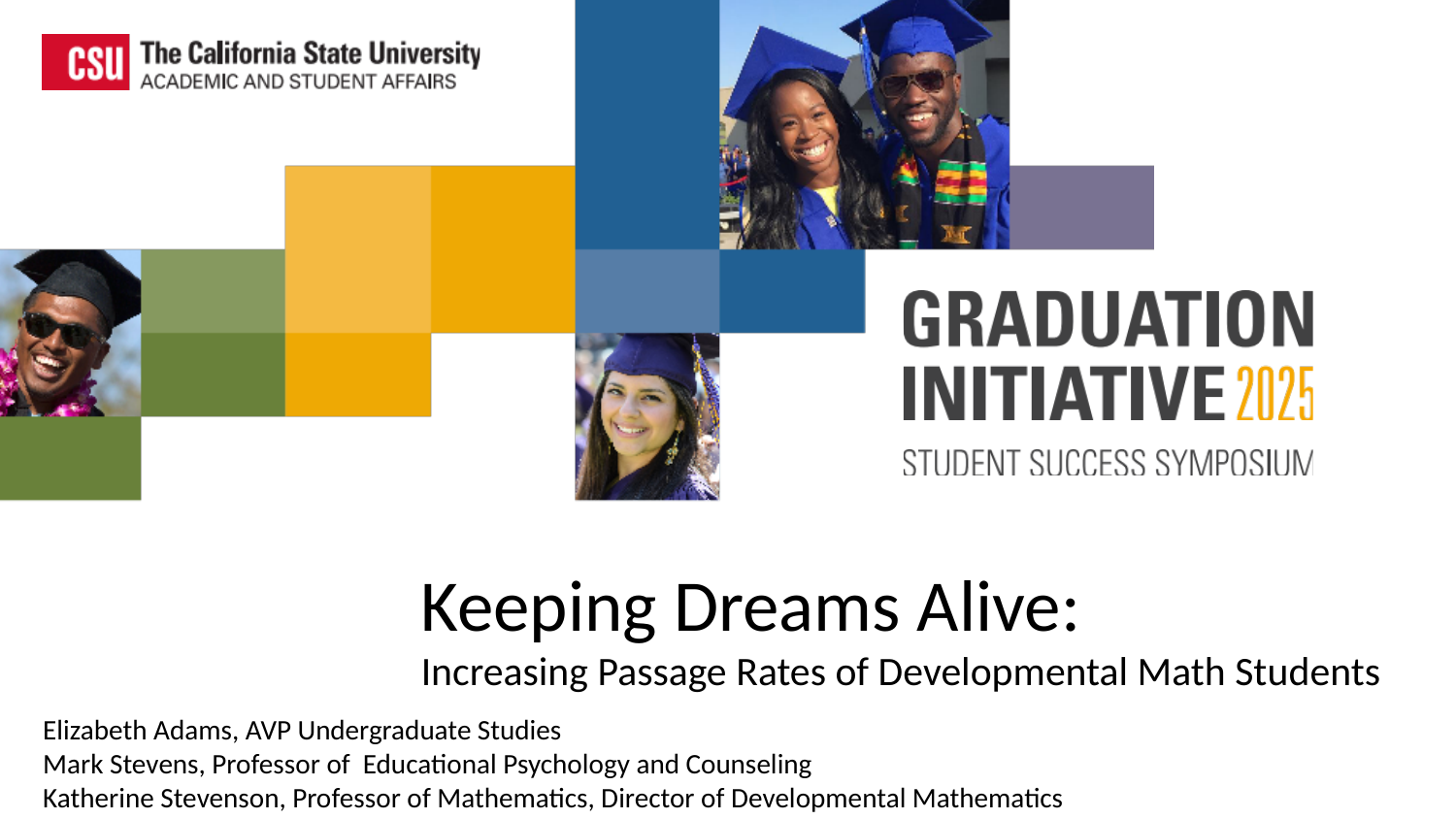

Keeping Dreams Alive:
Increasing Passage Rates of Developmental Math Students

Elizabeth Adams, AVP Undergraduate Studies
Mark Stevens, Professor of  Educational Psychology and Counseling
Katherine Stevenson, Professor of Mathematics, Director of Developmental Mathematics